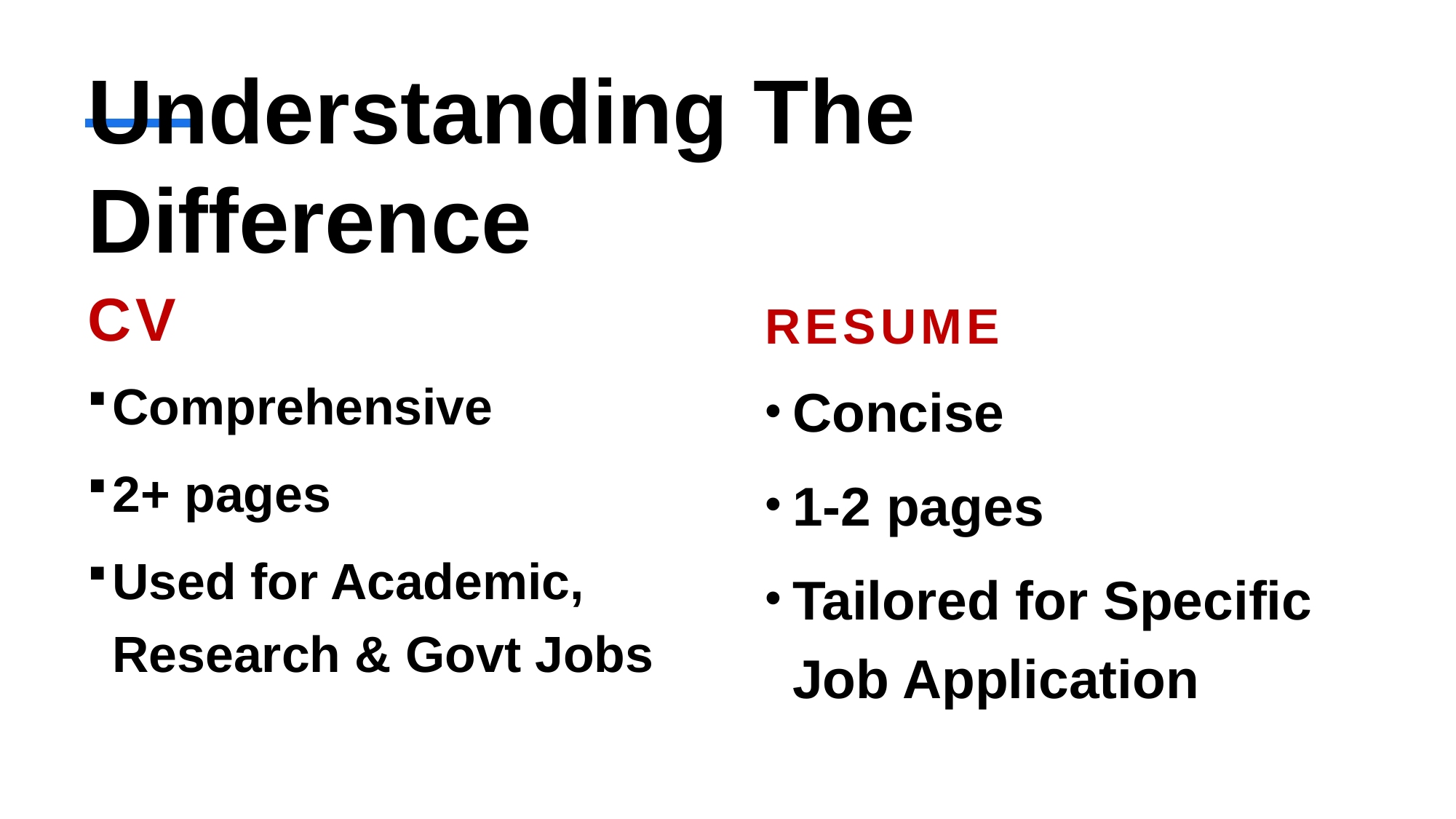

# Understanding The Difference
CV
RESUme
Comprehensive
2+ pages
Used for Academic, Research & Govt Jobs
Concise
1-2 pages
Tailored for Specific Job Application